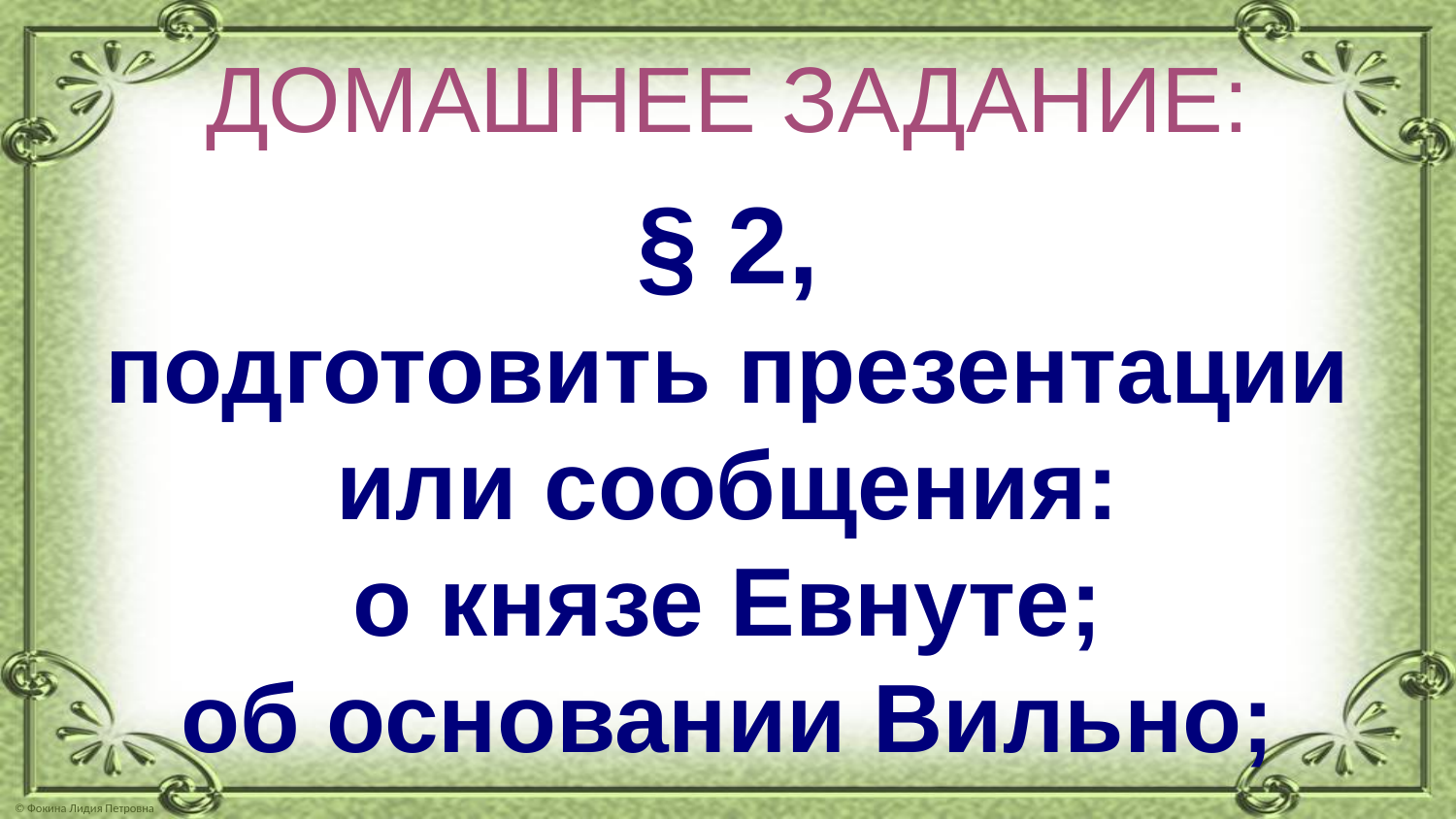

ДОМАШНЕЕ ЗАДАНИЕ:
§ 2,
подготовить презентации
или сообщения:
о князе Евнуте;
об основании Вильно;